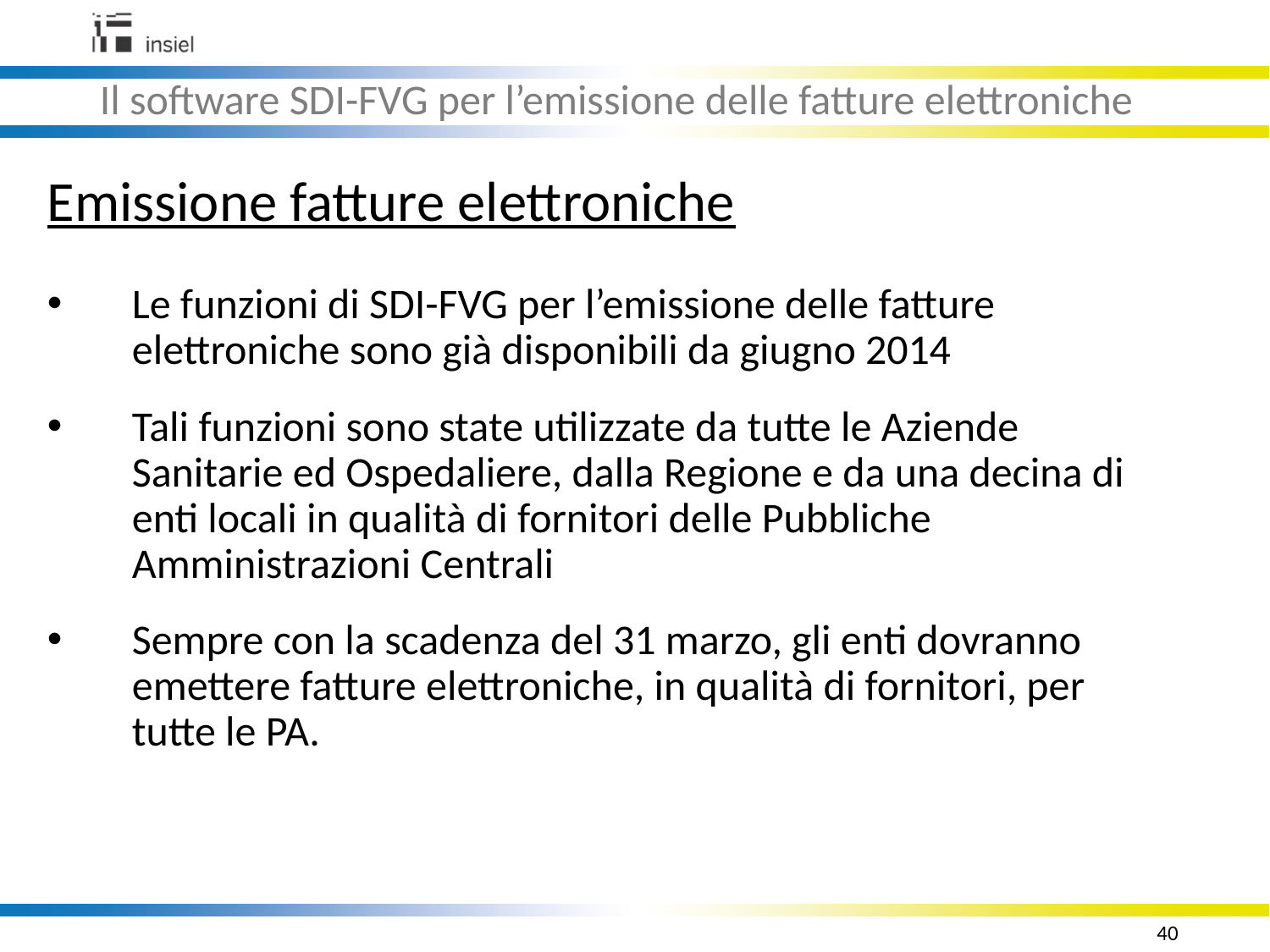

Il software SDI-FVG per l’emissione delle fatture elettroniche
Emissione fatture elettroniche

Le funzioni di SDI-FVG per l’emissione delle fatture elettroniche sono già disponibili da giugno 2014

Tali funzioni sono state utilizzate da tutte le Aziende Sanitarie ed Ospedaliere, dalla Regione e da una decina di enti locali in qualità di fornitori delle Pubbliche Amministrazioni Centrali

Sempre con la scadenza del 31 marzo, gli enti dovranno emettere fatture elettroniche, in qualità di fornitori, per tutte le PA.